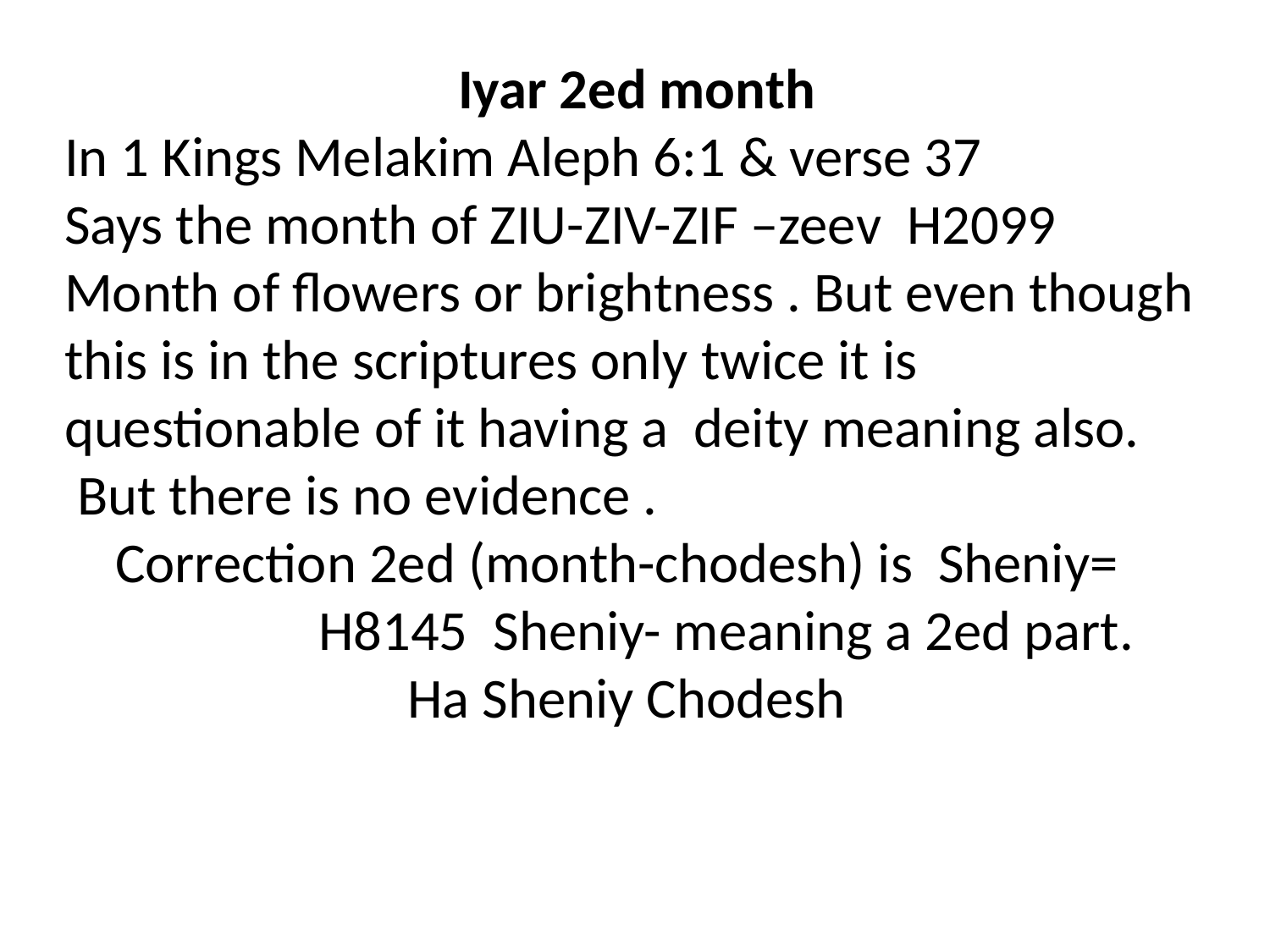

Iyar 2ed month
In 1 Kings Melakim Aleph 6:1 & verse 37
Says the month of ZIU-ZIV-ZIF –zeev  H2099
Month of flowers or brightness . But even though this is in the scriptures only twice it is questionable of it having a  deity meaning also.
 But there is no evidence .
    Correction 2ed (month-chodesh) is  Sheniy=                           H8145  Sheniy- meaning a 2ed part.
                           Ha Sheniy Chodesh